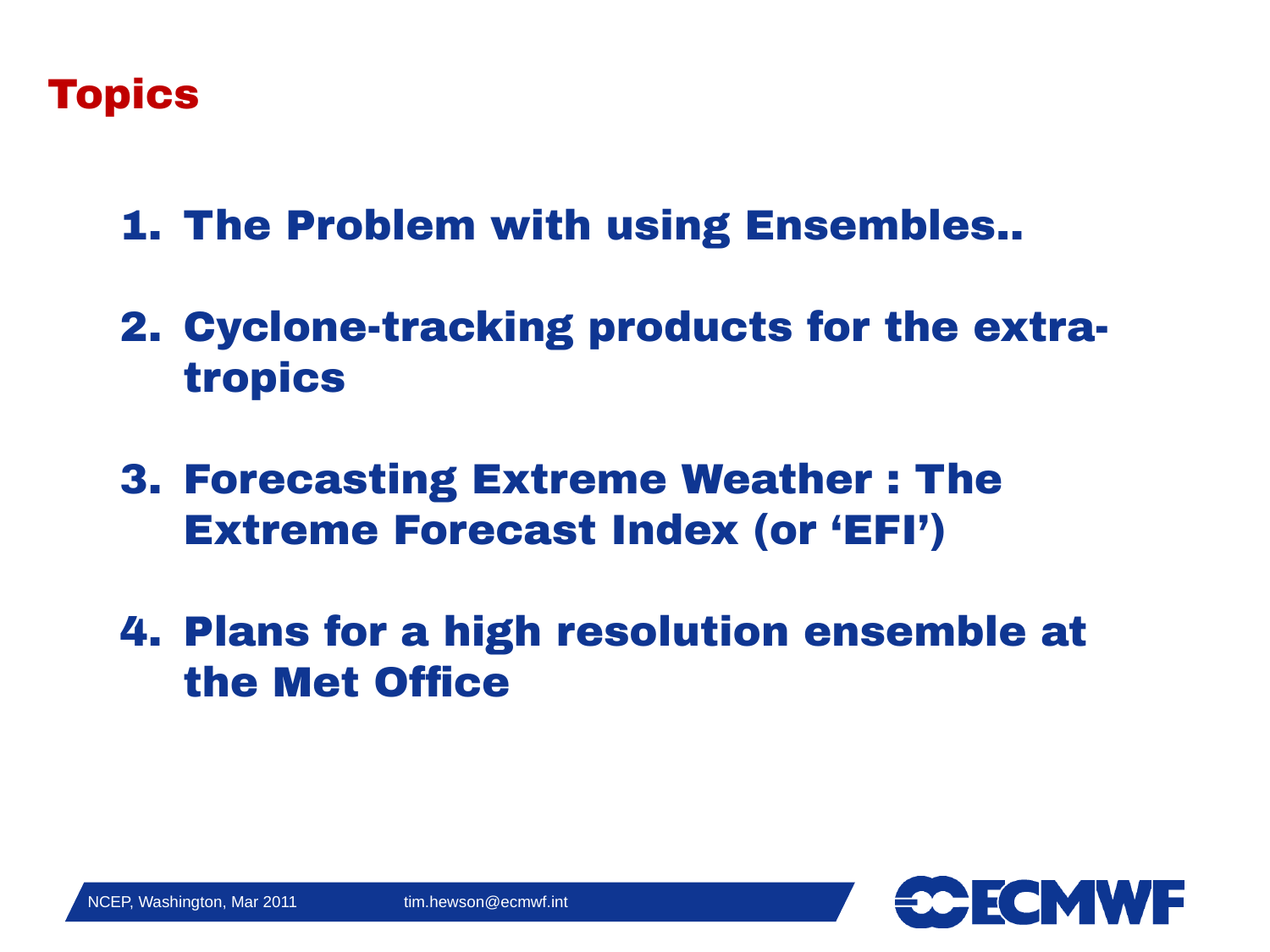

# Topics
The Problem with using Ensembles..

Cyclone-tracking products for the extra-tropics

Forecasting Extreme Weather : The Extreme Forecast Index (or ‘EFI’)

Plans for a high resolution ensemble at the Met Office

NCEP, Washington, Mar 2011                        tim.hewson@ecmwf.int